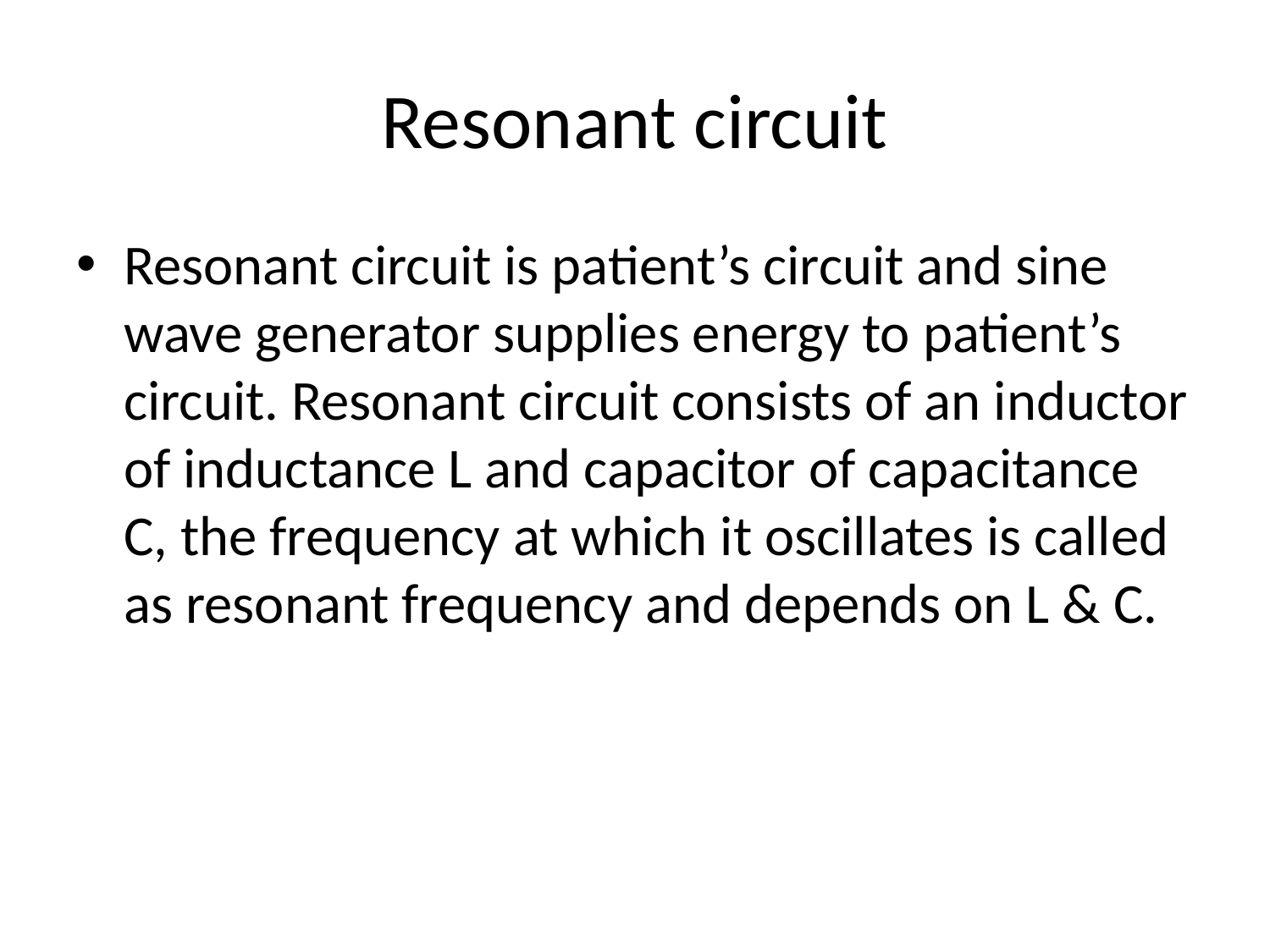

# Resonant circuit
Resonant circuit is patient’s circuit and sine wave generator supplies energy to patient’s circuit. Resonant circuit consists of an inductor of inductance L and capacitor of capacitance C, the frequency at which it oscillates is called as resonant frequency and depends on L & C.